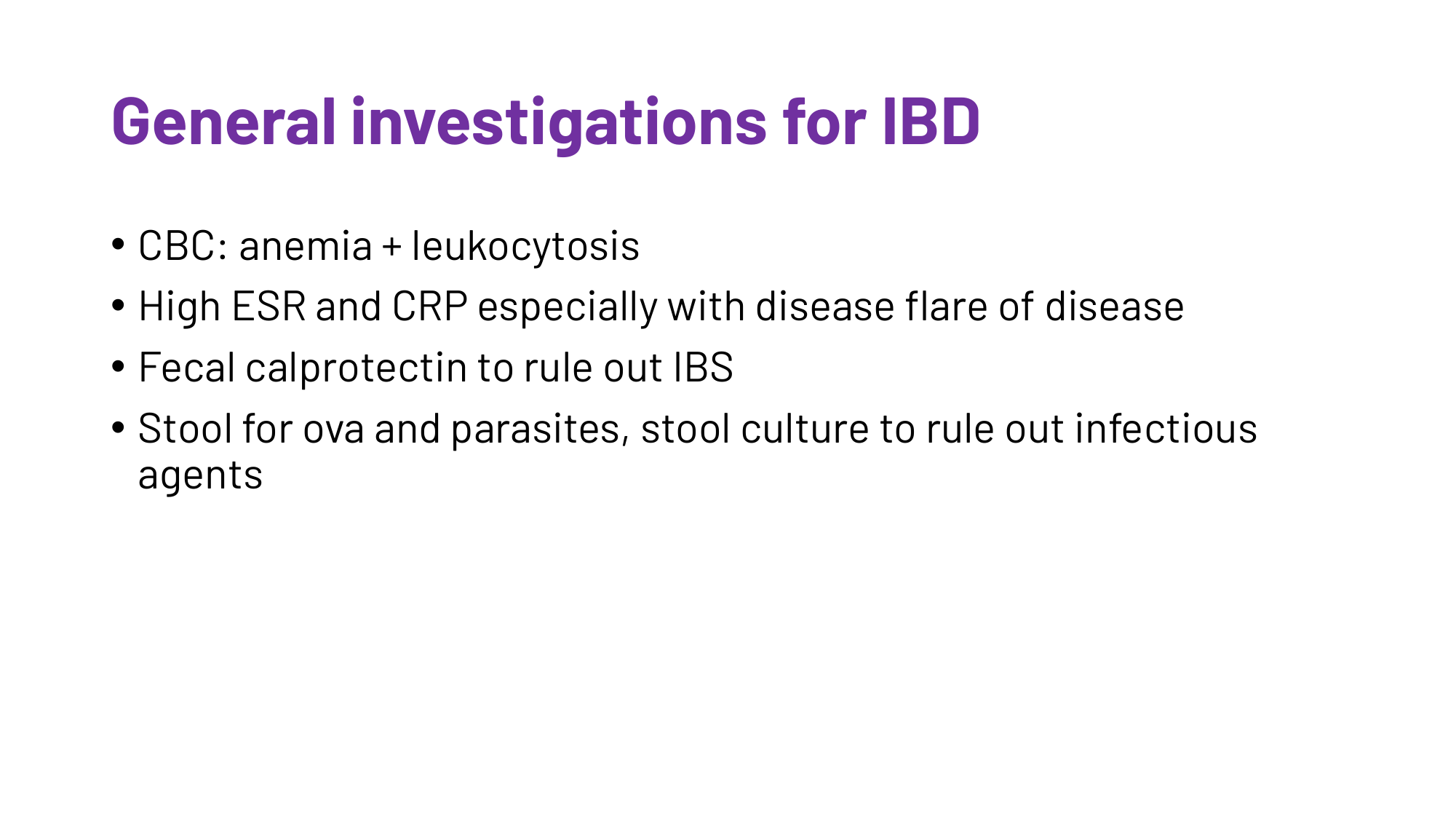

# General investigations for IBD
CBC: anemia + leukocytosis
High ESR and CRP especially with disease flare of disease
Fecal calprotectin to rule out IBS
Stool for ova and parasites, stool culture to rule out infectious agents